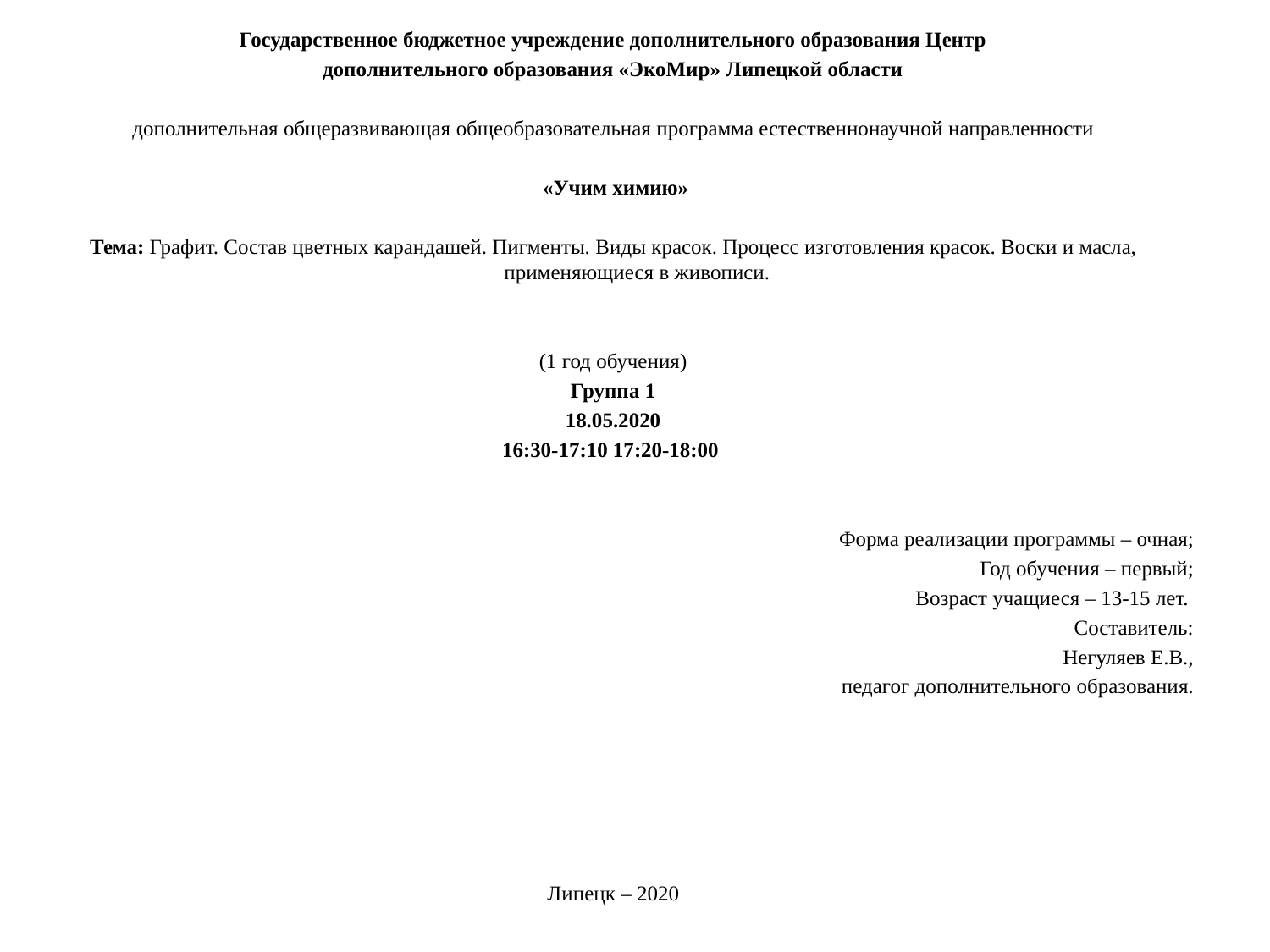

Государственное бюджетное учреждение дополнительного образования Центр
дополнительного образования «ЭкоМир» Липецкой области
­­­­­­­­­
дополнительная общеразвивающая общеобразовательная программа естественнонаучной направленности

 «Учим химию»

Тема: Графит. Состав цветных карандашей. Пигменты. Виды красок. Процесс изготовления красок. Воски и масла, применяющиеся в живописи.

(1 год обучения)
Группа 1
18.05.2020
16:30-17:10 17:20-18:00

Форма реализации программы – очная;
Год обучения – первый;
Возраст учащиеся – 13-15 лет.
Составитель:
Негуляев Е.В.,
педагог дополнительного образования.

Липецк – 2020